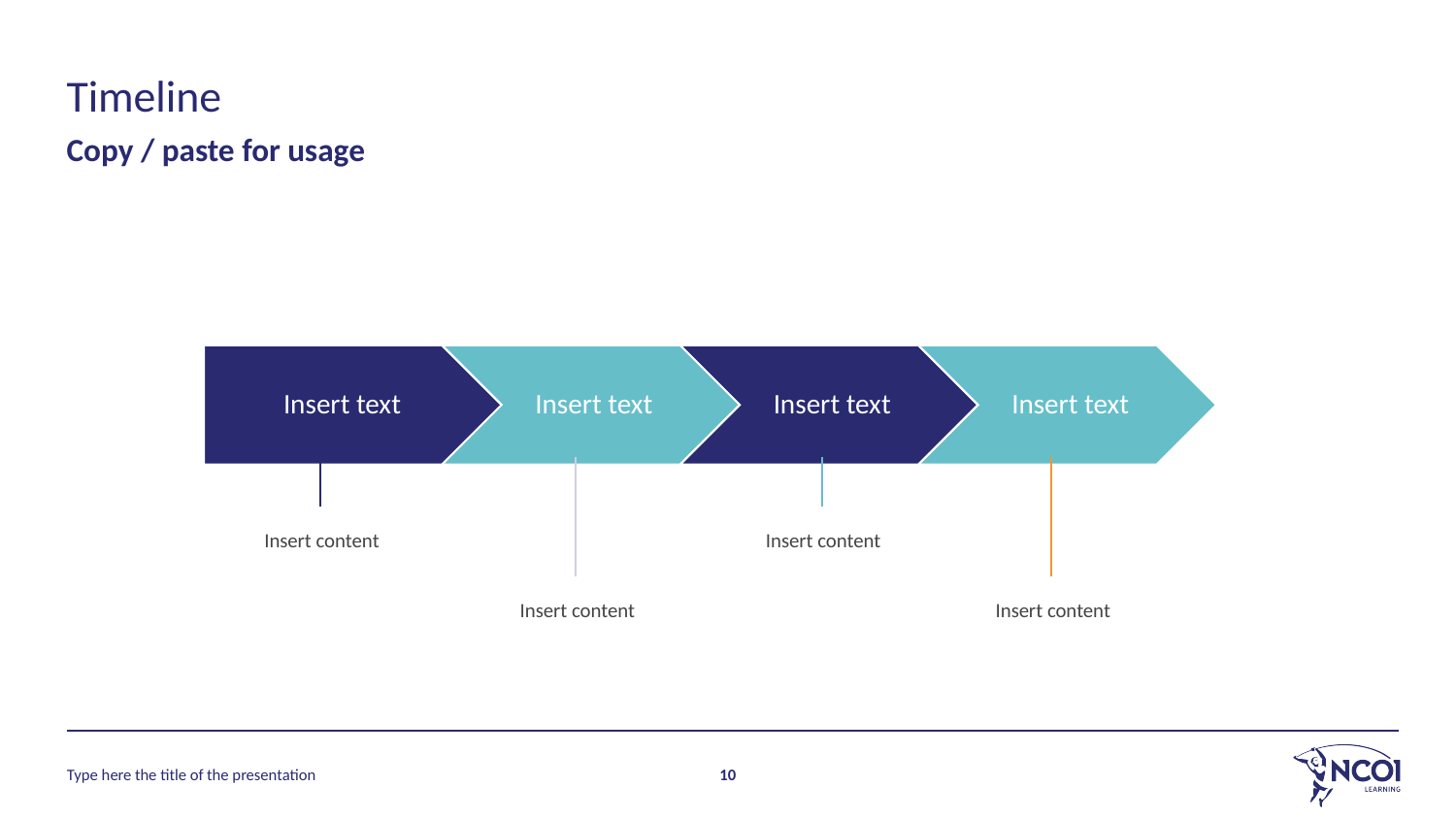

# Timeline
Insert text
Insert text
Insert text
Insert text
Copy / paste for usage
Insert content
Insert content
Insert content
Insert content
Type here the title of the presentation
10